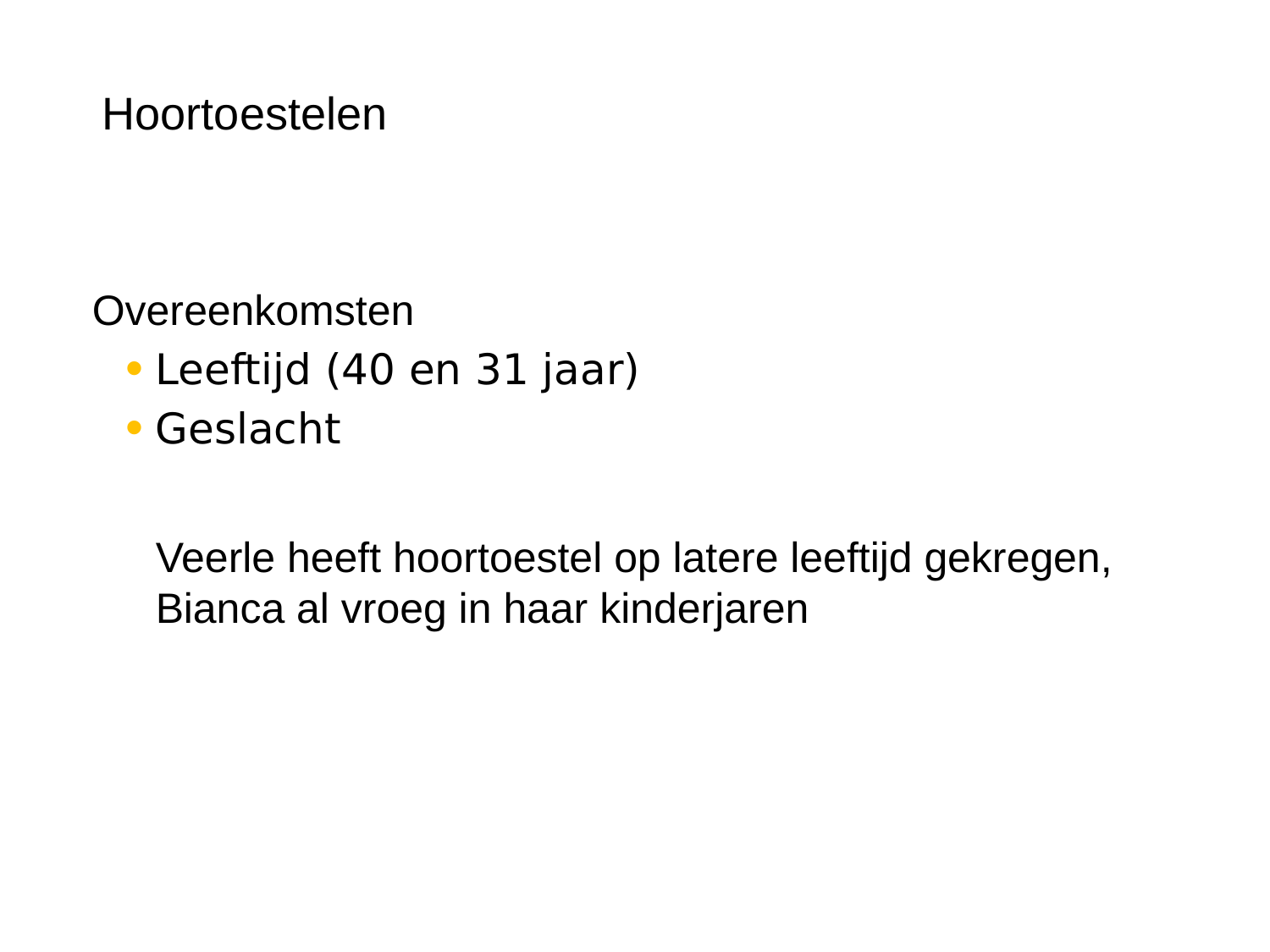

Hoortoestelen

Overeenkomsten
Leeftijd (40 en 31 jaar)
Geslacht

Veerle heeft hoortoestel op latere leeftijd gekregen, Bianca al vroeg in haar kinderjaren